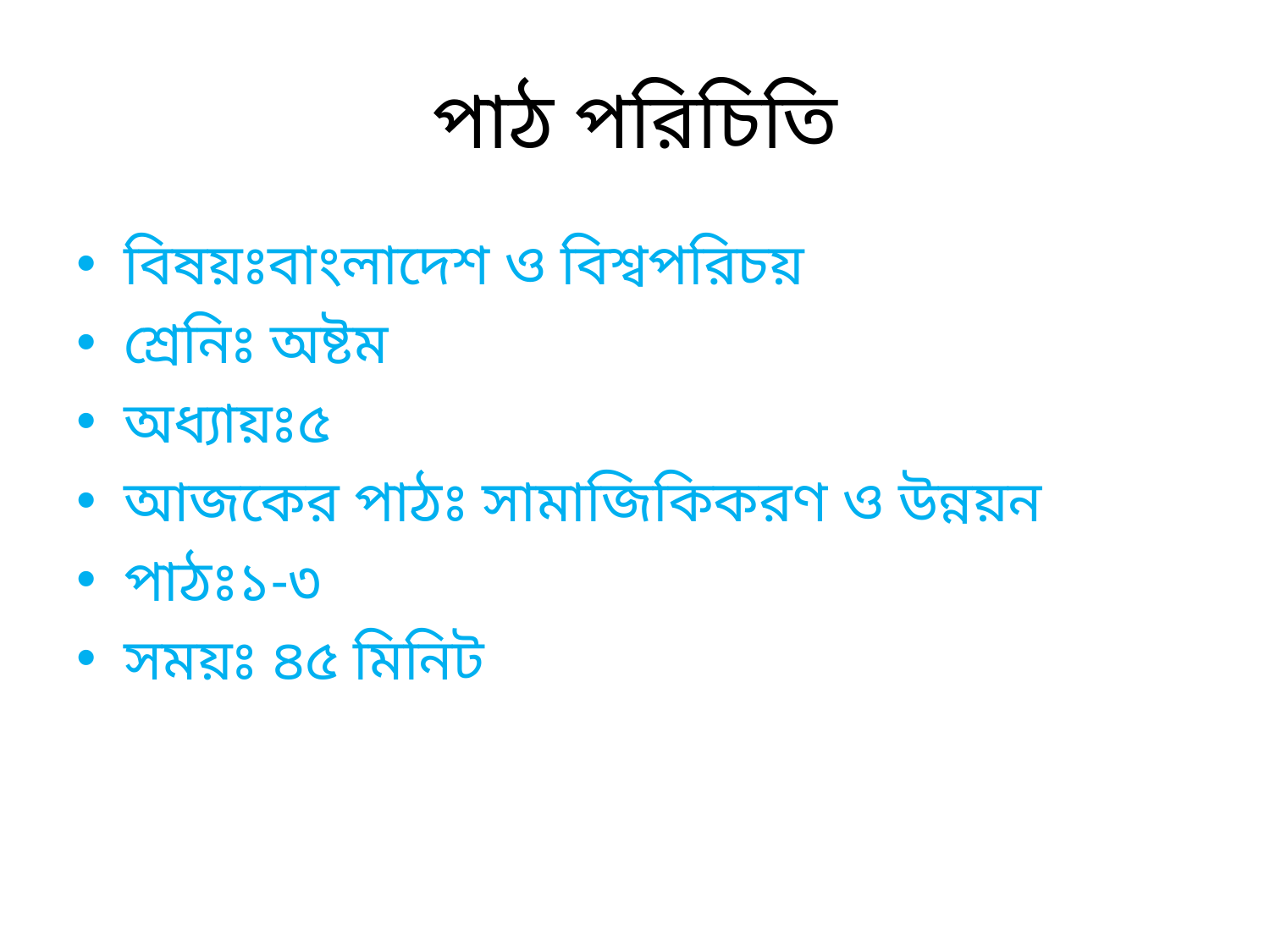

# পাঠ পরিচিতি
বিষয়ঃবাংলাদেশ ও বিশ্বপরিচয়
শ্রেনিঃ অষ্টম
অধ্যায়ঃ৫
আজকের পাঠঃ সামাজিকিকরণ ও উন্নয়ন
পাঠঃ১-৩
সময়ঃ ৪৫ মিনিট